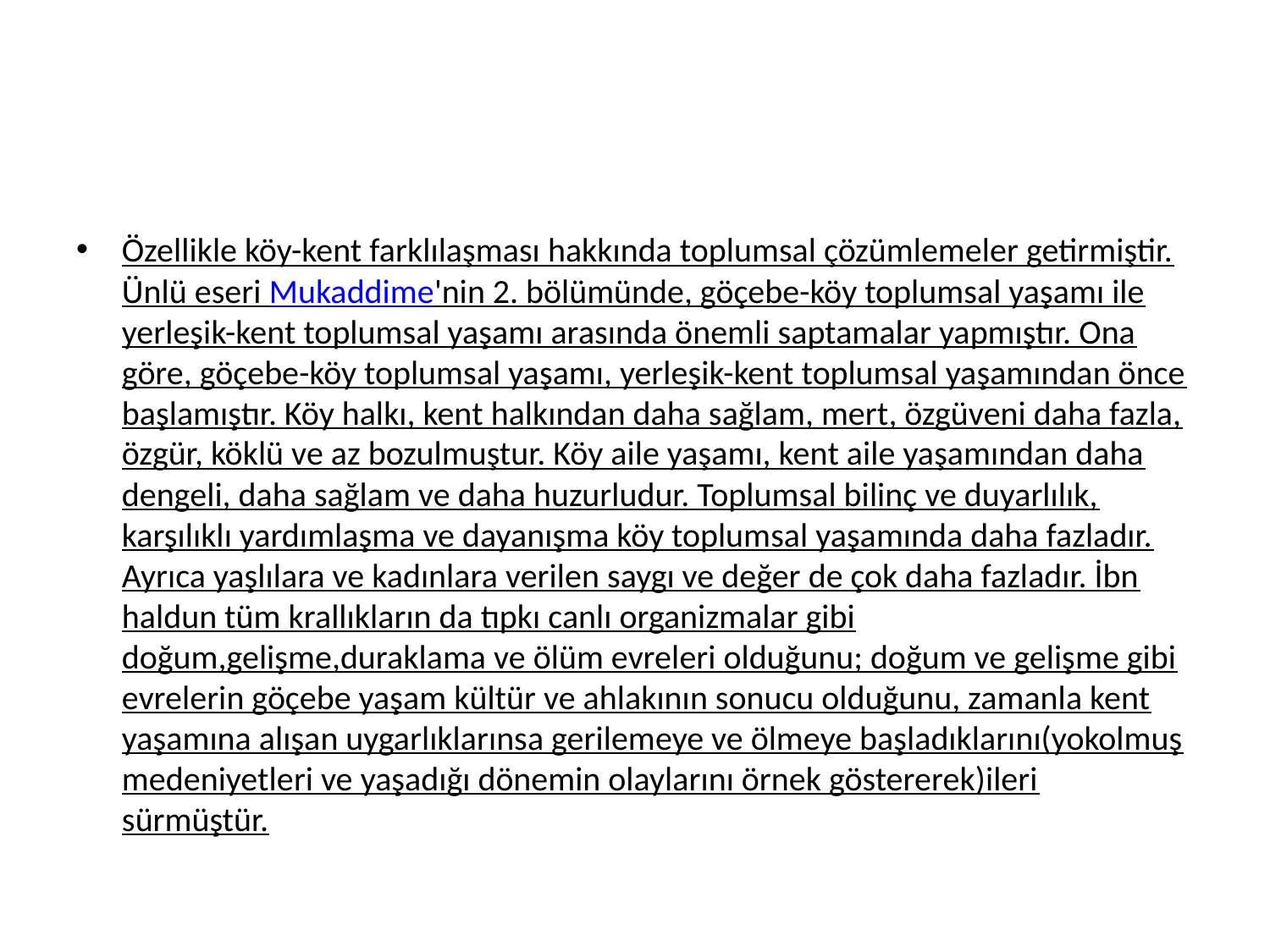

#
Özellikle köy-kent farklılaşması hakkında toplumsal çözümlemeler getirmiştir. Ünlü eseri Mukaddime'nin 2. bölümünde, göçebe-köy toplumsal yaşamı ile yerleşik-kent toplumsal yaşamı arasında önemli saptamalar yapmıştır. Ona göre, göçebe-köy toplumsal yaşamı, yerleşik-kent toplumsal yaşamından önce başlamıştır. Köy halkı, kent halkından daha sağlam, mert, özgüveni daha fazla, özgür, köklü ve az bozulmuştur. Köy aile yaşamı, kent aile yaşamından daha dengeli, daha sağlam ve daha huzurludur. Toplumsal bilinç ve duyarlılık, karşılıklı yardımlaşma ve dayanışma köy toplumsal yaşamında daha fazladır. Ayrıca yaşlılara ve kadınlara verilen saygı ve değer de çok daha fazladır. İbn haldun tüm krallıkların da tıpkı canlı organizmalar gibi doğum,gelişme,duraklama ve ölüm evreleri olduğunu; doğum ve gelişme gibi evrelerin göçebe yaşam kültür ve ahlakının sonucu olduğunu, zamanla kent yaşamına alışan uygarlıklarınsa gerilemeye ve ölmeye başladıklarını(yokolmuş medeniyetleri ve yaşadığı dönemin olaylarını örnek göstererek)ileri sürmüştür.